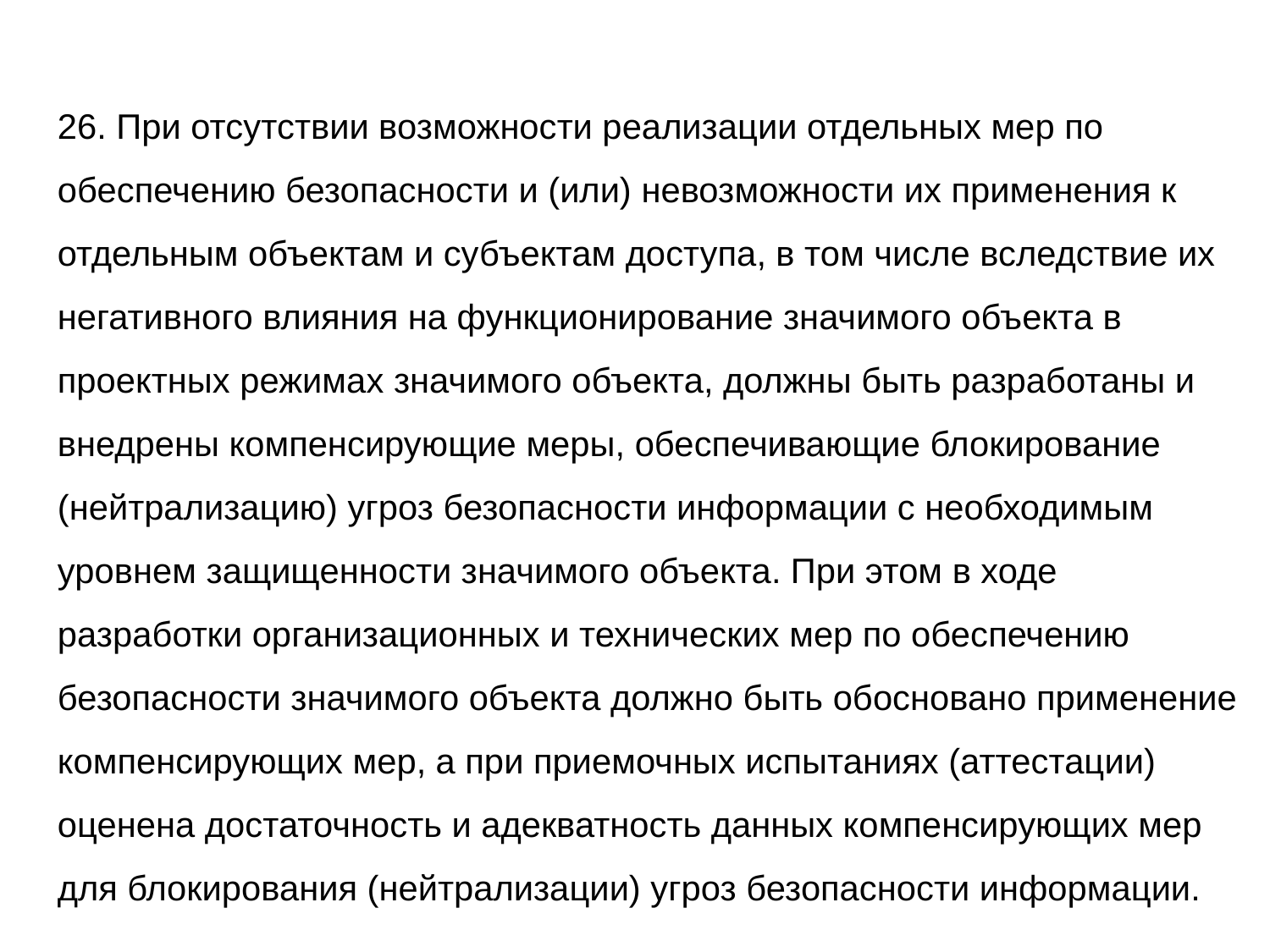

26. При отсутствии возможности реализации отдельных мер по обеспечению безопасности и (или) невозможности их применения к отдельным объектам и субъектам доступа, в том числе вследствие их негативного влияния на функционирование значимого объекта в проектных режимах значимого объекта, должны быть разработаны и внедрены компенсирующие меры, обеспечивающие блокирование (нейтрализацию) угроз безопасности информации с необходимым уровнем защищенности значимого объекта. При этом в ходе разработки организационных и технических мер по обеспечению безопасности значимого объекта должно быть обосновано применение компенсирующих мер, а при приемочных испытаниях (аттестации) оценена достаточность и адекватность данных компенсирующих мер для блокирования (нейтрализации) угроз безопасности информации.